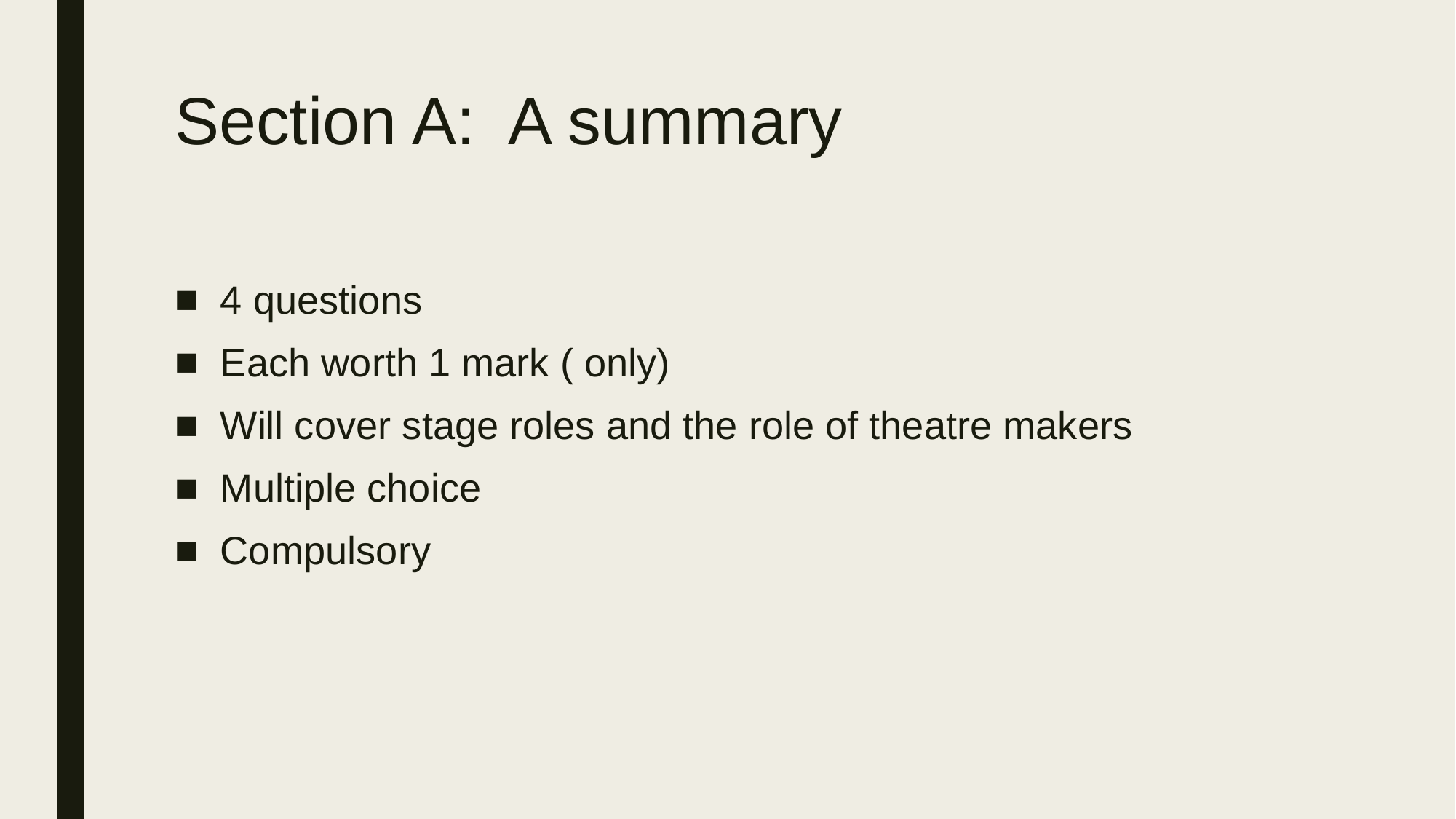

# Section A:  A summary
4 questions
Each worth 1 mark ( only)
Will cover stage roles and the role of theatre makers
Multiple choice
Compulsory